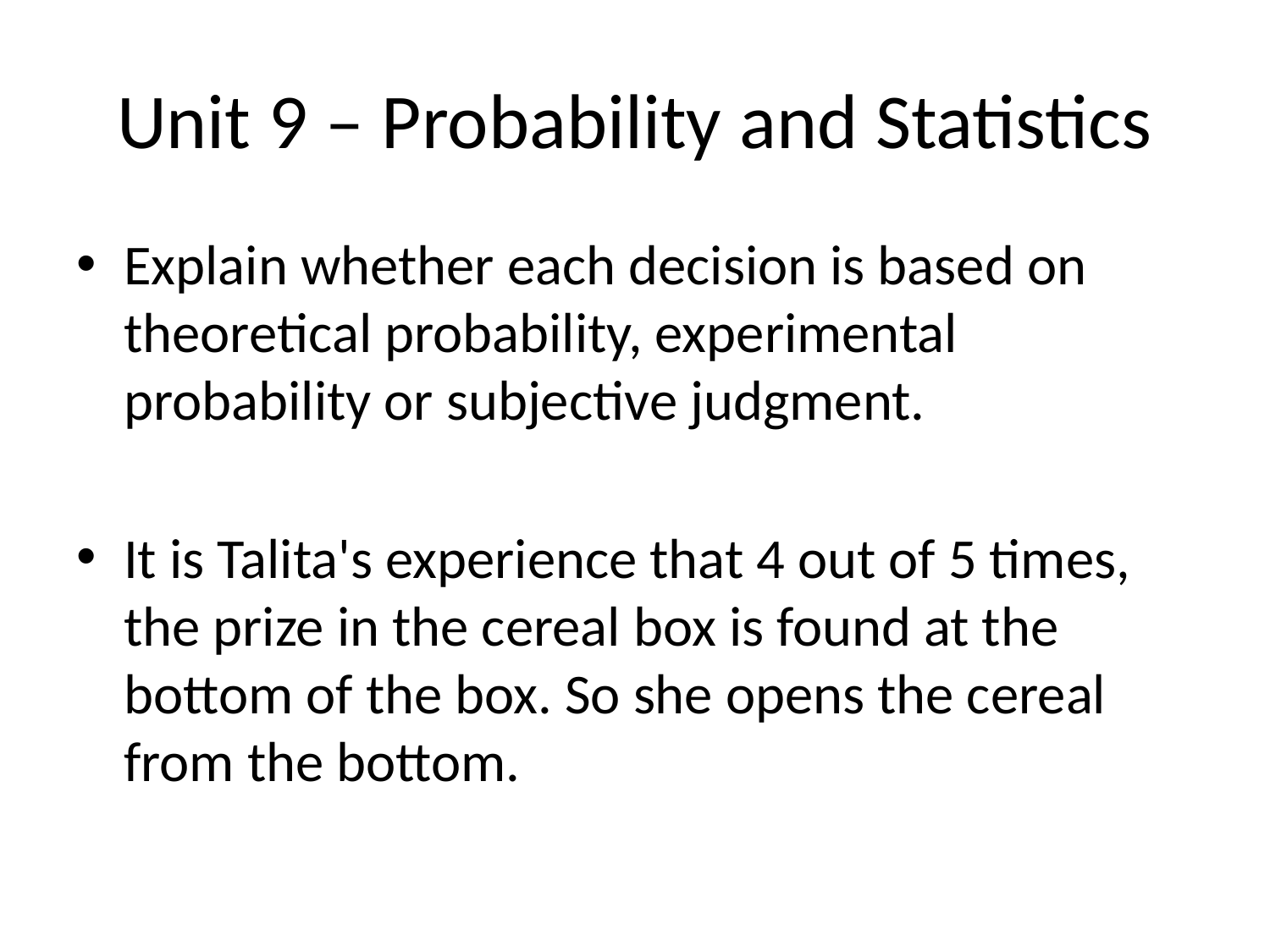

# Unit 9 – Probability and Statistics
Explain whether each decision is based on theoretical probability, experimental probability or subjective judgment.

It is Talita's experience that 4 out of 5 times, the prize in the cereal box is found at the bottom of the box. So she opens the cereal from the bottom.